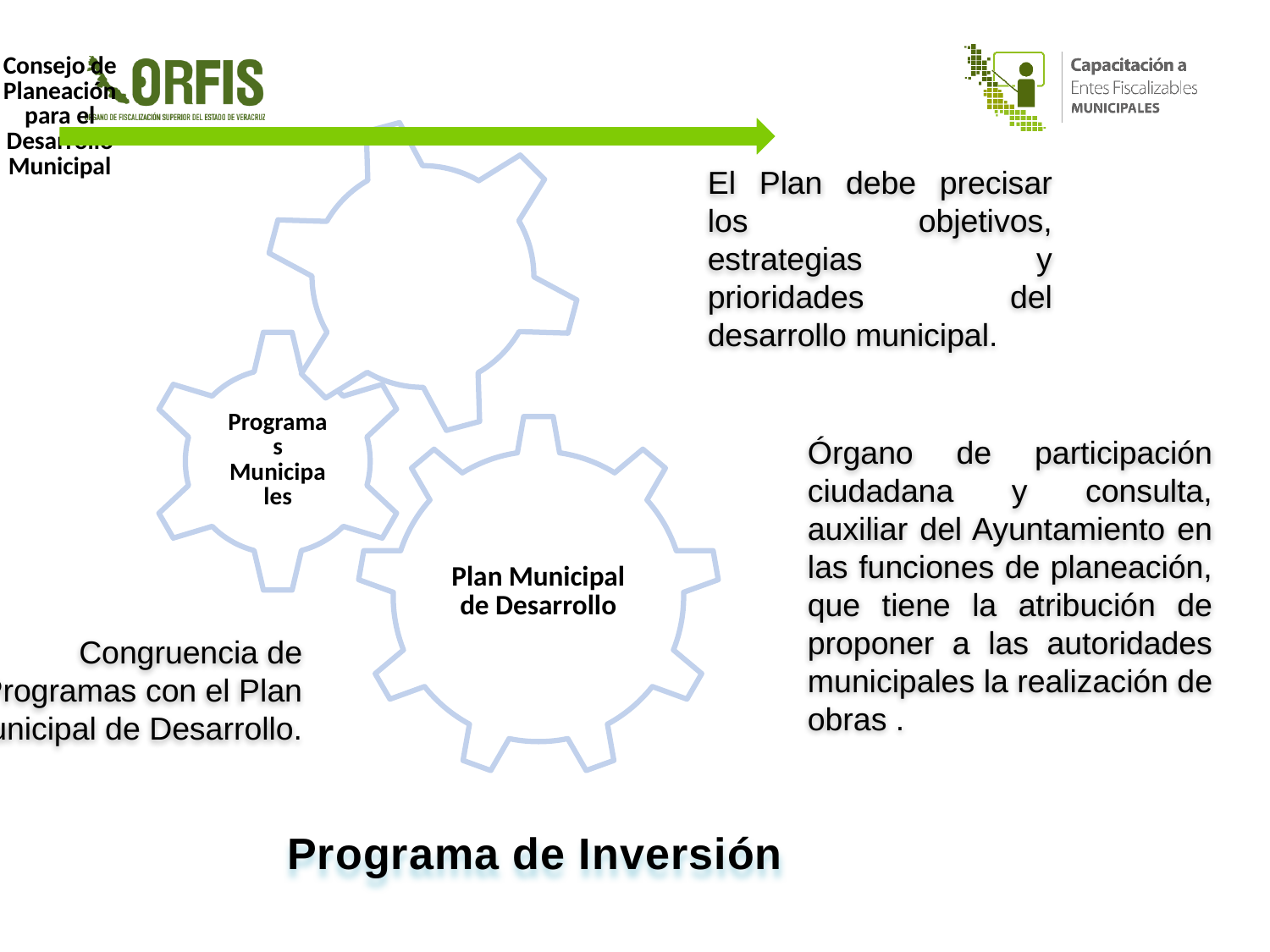

Plan Municipal de Desarrollo
Programas Municipales
Consejo de Planeación para el Desarrollo Municipal
El Plan debe precisar los objetivos, estrategias y prioridades del desarrollo municipal.
Órgano de participación ciudadana y consulta, auxiliar del Ayuntamiento en las funciones de planeación, que tiene la atribución de proponer a las autoridades municipales la realización de obras .
  Congruencia de Programas con el Plan Municipal de Desarrollo.
Programa de Inversión